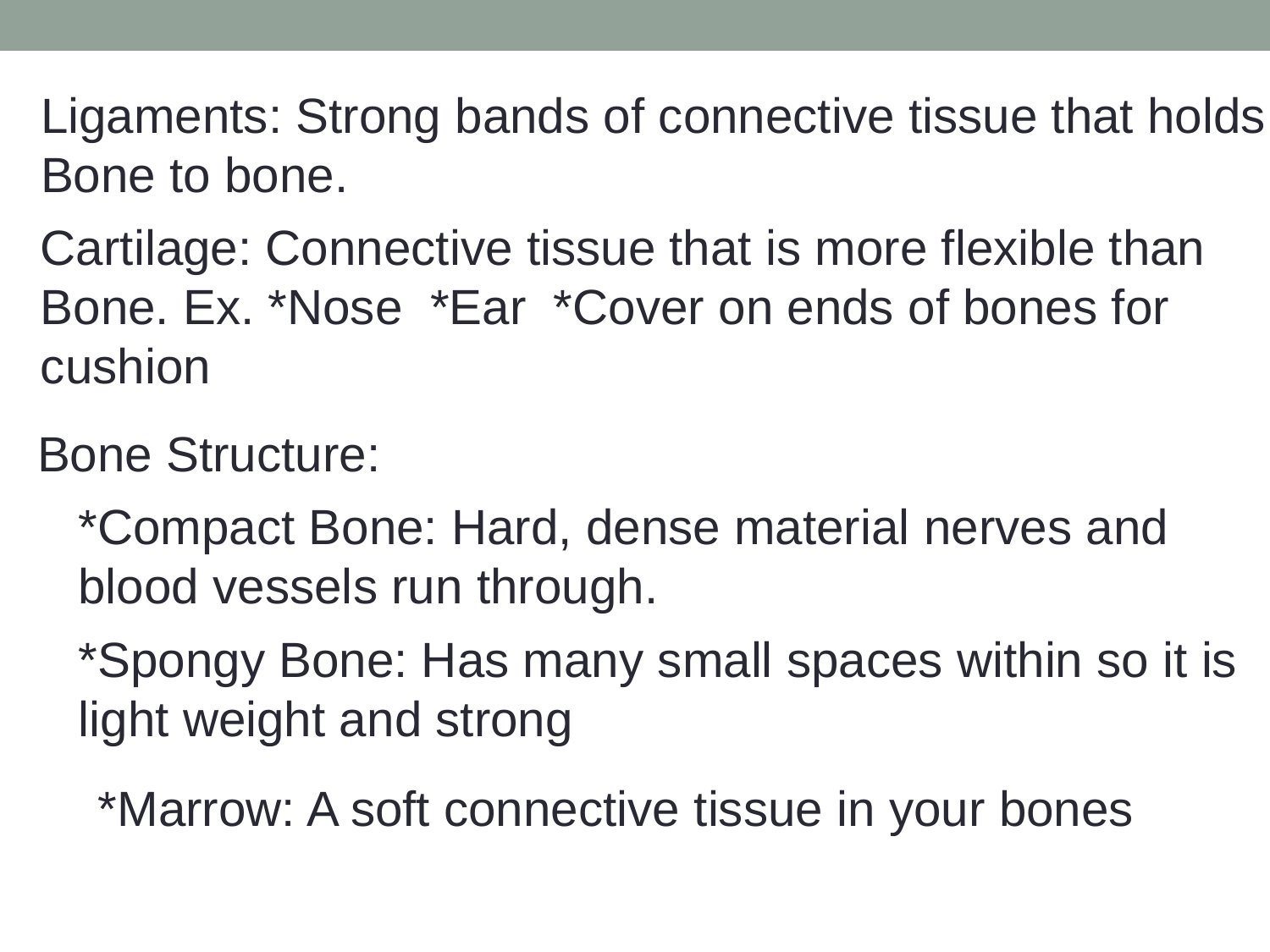

Ligaments: Strong bands of connective tissue that holds
Bone to bone.
Cartilage: Connective tissue that is more flexible than
Bone. Ex. *Nose  *Ear  *Cover on ends of bones for
cushion
Bone Structure:
*Compact Bone: Hard, dense material nerves and
blood vessels run through.
*Spongy Bone: Has many small spaces within so it is
light weight and strong
*Marrow: A soft connective tissue in your bones